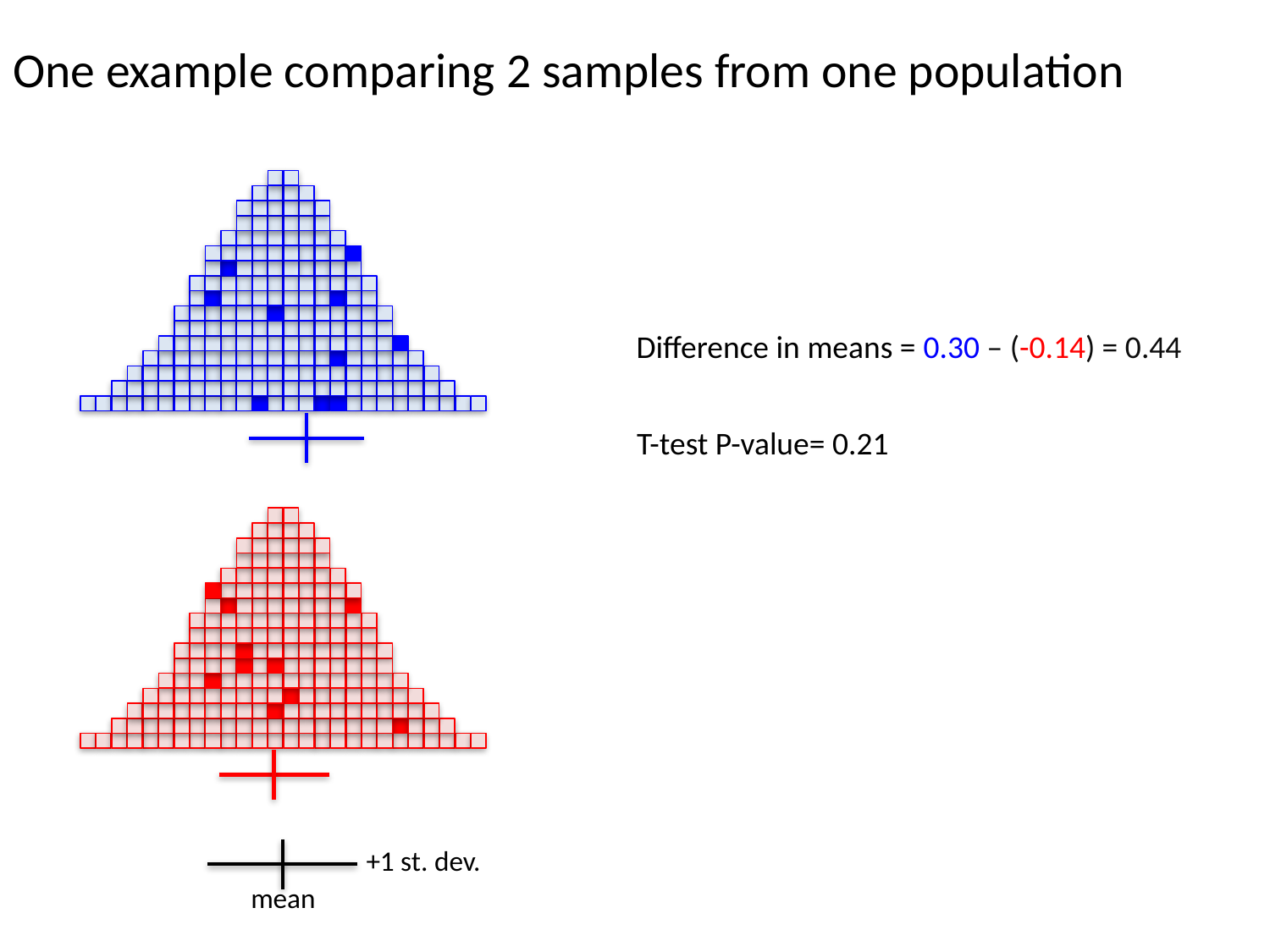

# One example comparing 2 samples from one population

Difference in means = 0.30 – (-0.14) = 0.44
T-test P-value= 0.21

+1 st. dev.
mean